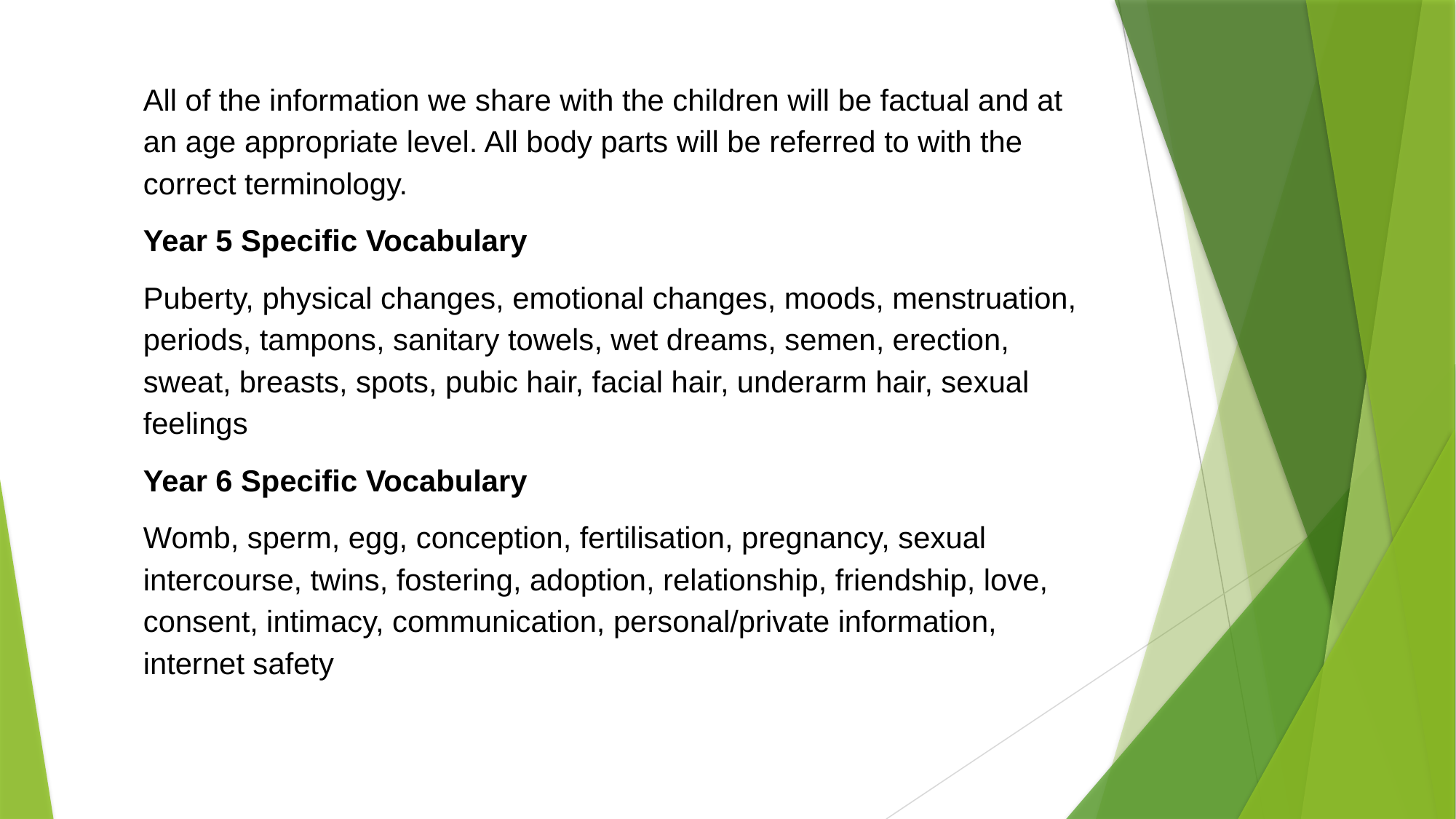

All of the information we share with the children will be factual and at an age appropriate level. All body parts will be referred to with the correct terminology.
Year 5 Specific Vocabulary
Puberty, physical changes, emotional changes, moods, menstruation, periods, tampons, sanitary towels, wet dreams, semen, erection, sweat, breasts, spots, pubic hair, facial hair, underarm hair, sexual feelings
Year 6 Specific Vocabulary
Womb, sperm, egg, conception, fertilisation, pregnancy, sexual intercourse, twins, fostering, adoption, relationship, friendship, love, consent, intimacy, communication, personal/private information, internet safety